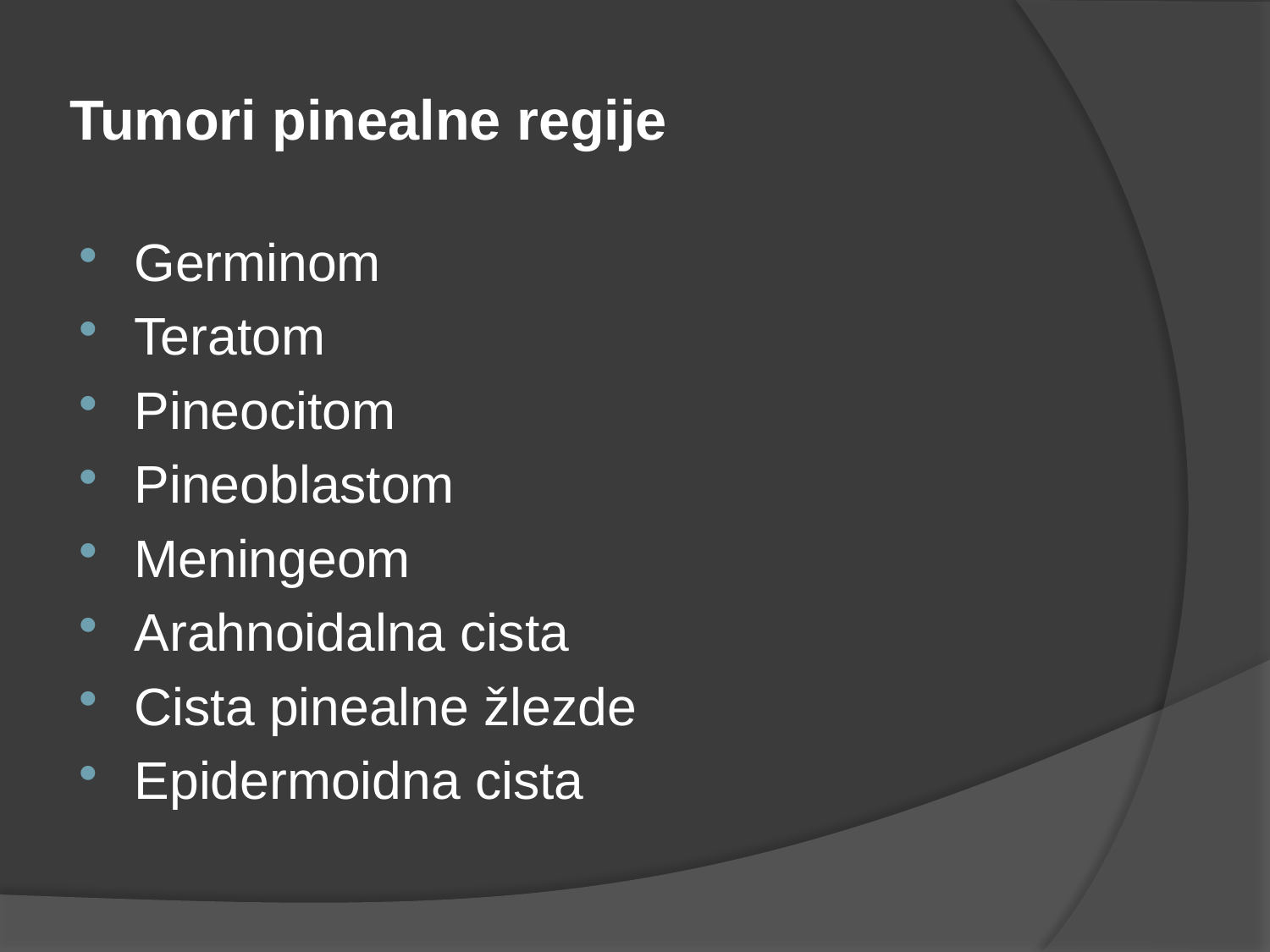

# Tumori pinealne regije
Germinom
Teratom
Pineocitom
Pineoblastom
Meningeom
Arahnoidalna cista
Cista pinealne žlezde
Epidermoidna cista